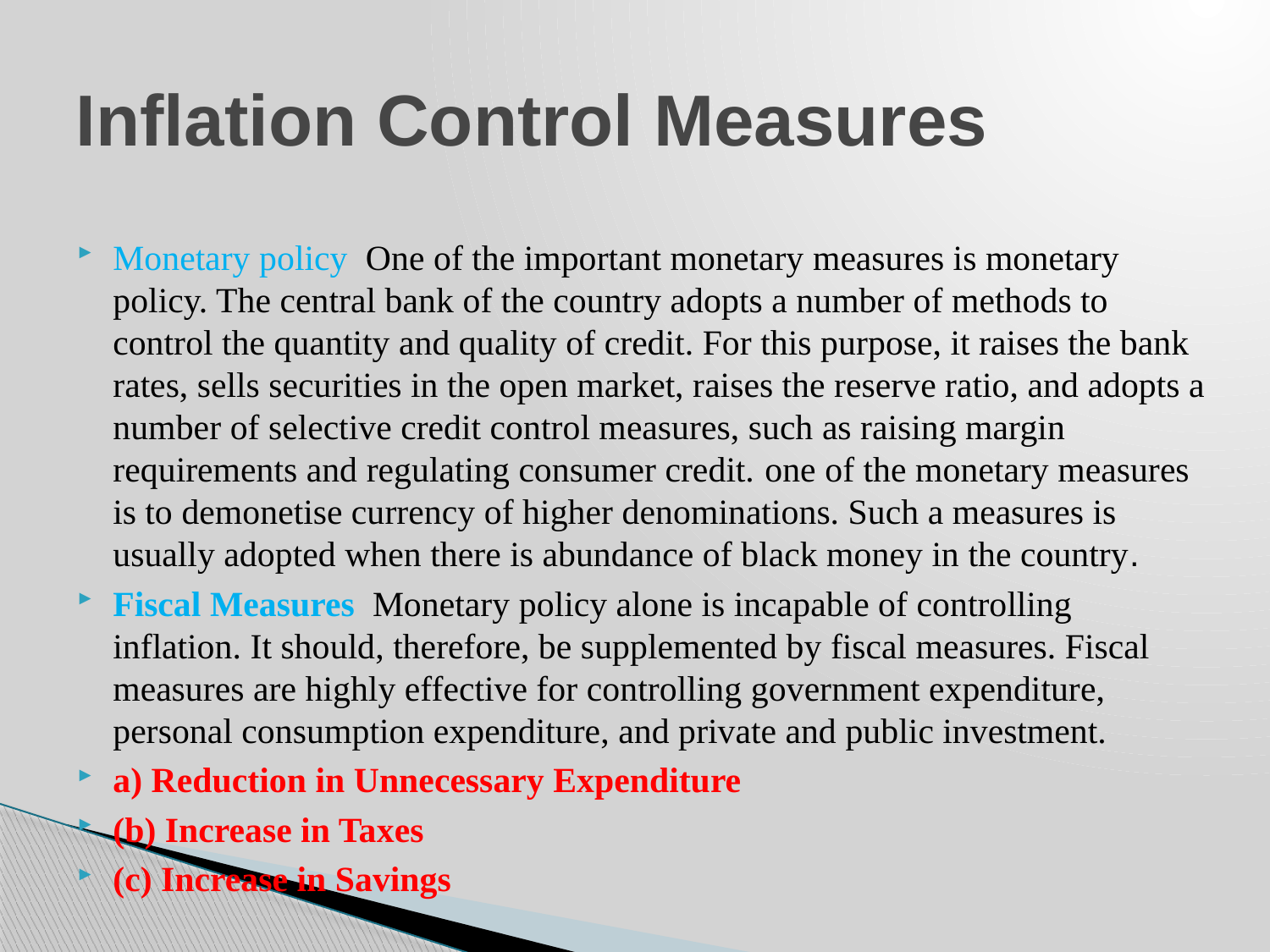

# Inflation Control Measures
Monetary policy  One of the important monetary measures is monetary policy. The central bank of the country adopts a number of methods to control the quantity and quality of credit. For this purpose, it raises the bank rates, sells securities in the open market, raises the reserve ratio, and adopts a number of selective credit control measures, such as raising margin requirements and regulating consumer credit. one of the monetary measures is to demonetise currency of higher denominations. Such a measures is usually adopted when there is abundance of black money in the country.
Fiscal Measures  Monetary policy alone is incapable of controlling inflation. It should, therefore, be supplemented by fiscal measures. Fiscal measures are highly effective for controlling government expenditure, personal consumption expenditure, and private and public investment.
a) Reduction in Unnecessary Expenditure
(b) Increase in Taxes
(c) Increase in Savings